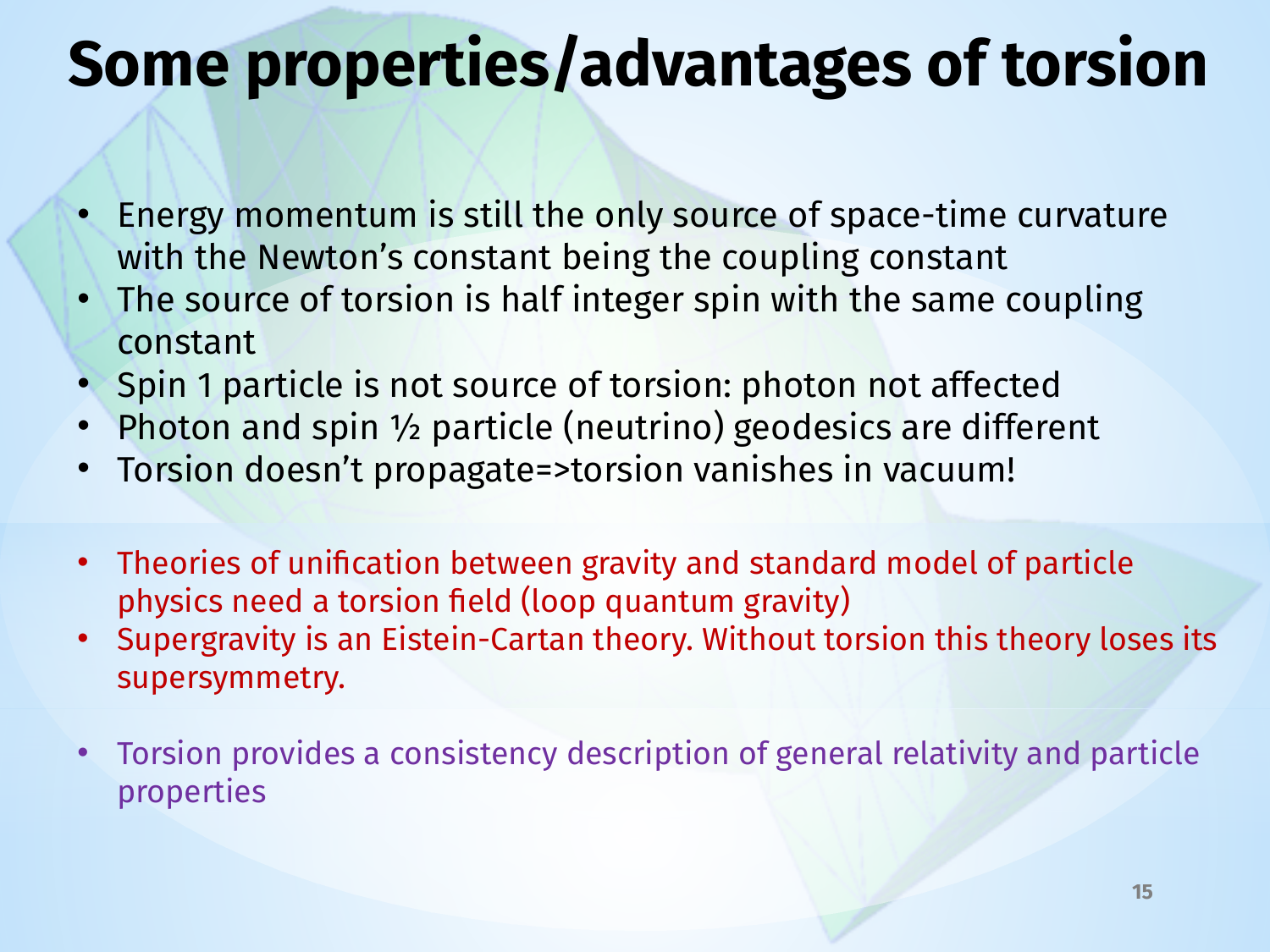

# Some properties/advantages of torsion
Energy momentum is still the only source of space-time curvature with the Newton’s constant being the coupling constant
The source of torsion is half integer spin with the same coupling constant
Spin 1 particle is not source of torsion: photon not affected
Photon and spin ½ particle (neutrino) geodesics are different
Torsion doesn’t propagate=>torsion vanishes in vacuum!
Theories of unification between gravity and standard model of particle physics need a torsion field (loop quantum gravity)
Supergravity is an Eistein-Cartan theory. Without torsion this theory loses its supersymmetry.

Torsion provides a consistency description of general relativity and particle properties

15